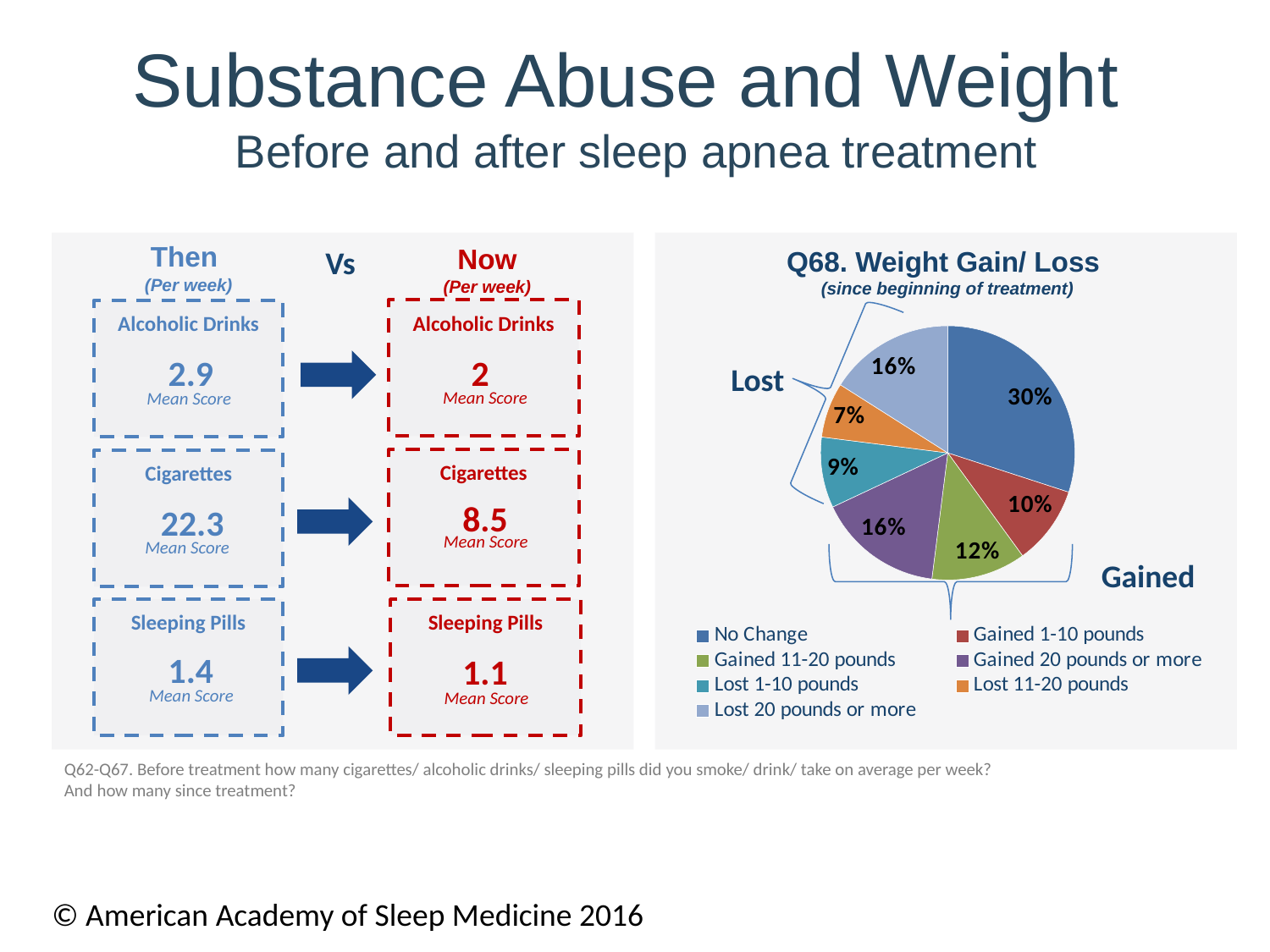

# Substance Abuse and Weight Before and after sleep apnea treatment

Vs
Then
(Per week)
Now
(Per week)
Q68. Weight Gain/ Loss
(since beginning of treatment)

### Chart

| Category | Weight gain/loss |
|---|---|
| No Change | 0.3000000000000003 |
| Gained 1-10 pounds | 0.1 |
| Gained 11-20 pounds | 0.12000000000000002 |
| Gained 20 pounds or more | 0.16 |
| Lost 1-10 pounds | 0.09000000000000002 |
| Lost 11-20 pounds | 0.07000000000000002 |
| Lost 20 pounds or more | 0.16 |
Alcoholic Drinks
Alcoholic Drinks
2.9
2

Lost
Mean Score
Mean Score
Cigarettes
Cigarettes

8.5
22.3

Mean Score
Mean Score
Gained
Sleeping Pills
Sleeping Pills
1.4
1.1

Mean Score
Mean Score
Q62-Q67. Before treatment how many cigarettes/ alcoholic drinks/ sleeping pills did you smoke/ drink/ take on average per week?
And how many since treatment?
© American Academy of Sleep Medicine 2016